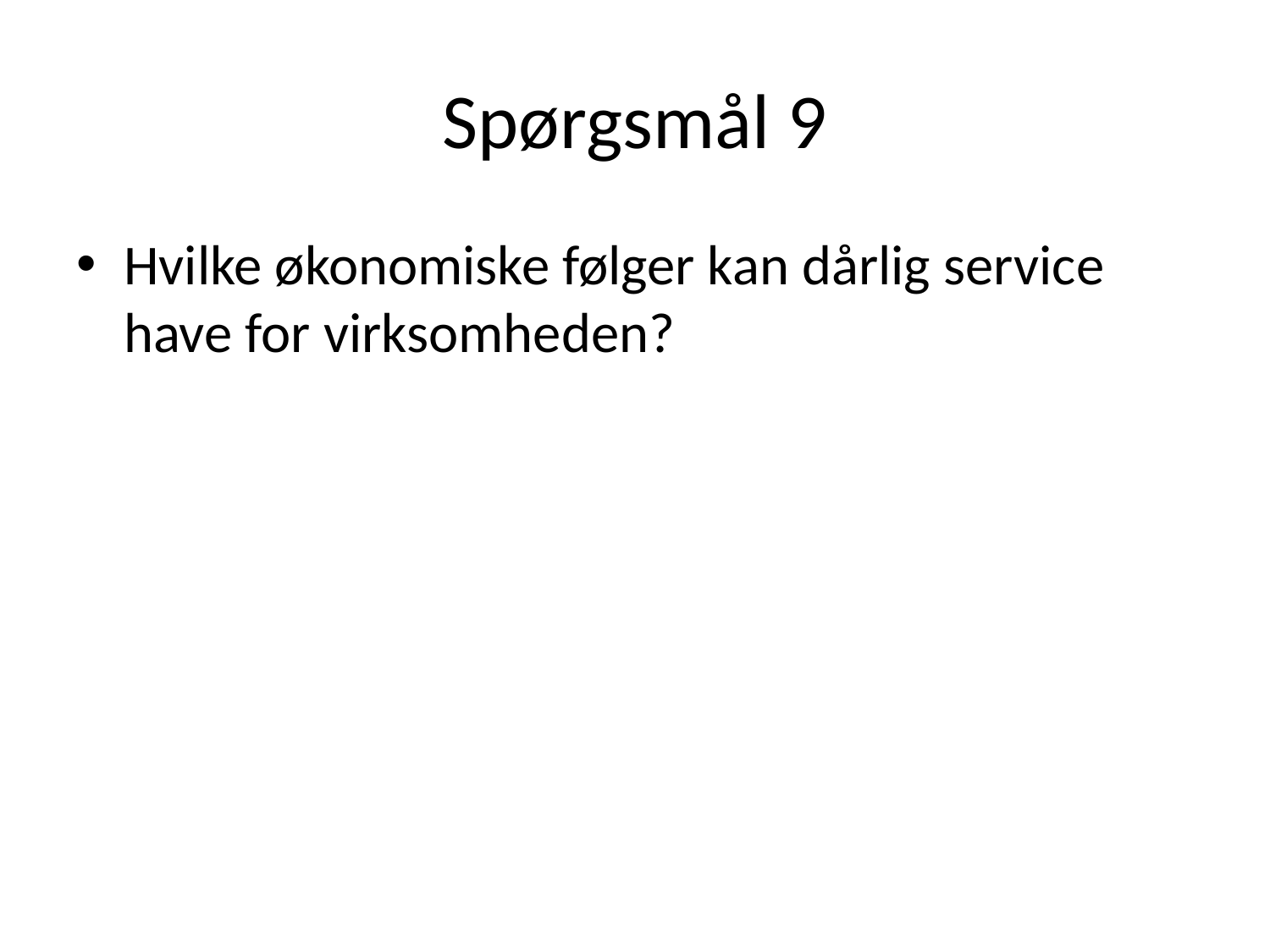

# Spørgsmål 9
Hvilke økonomiske følger kan dårlig service have for virksomheden?